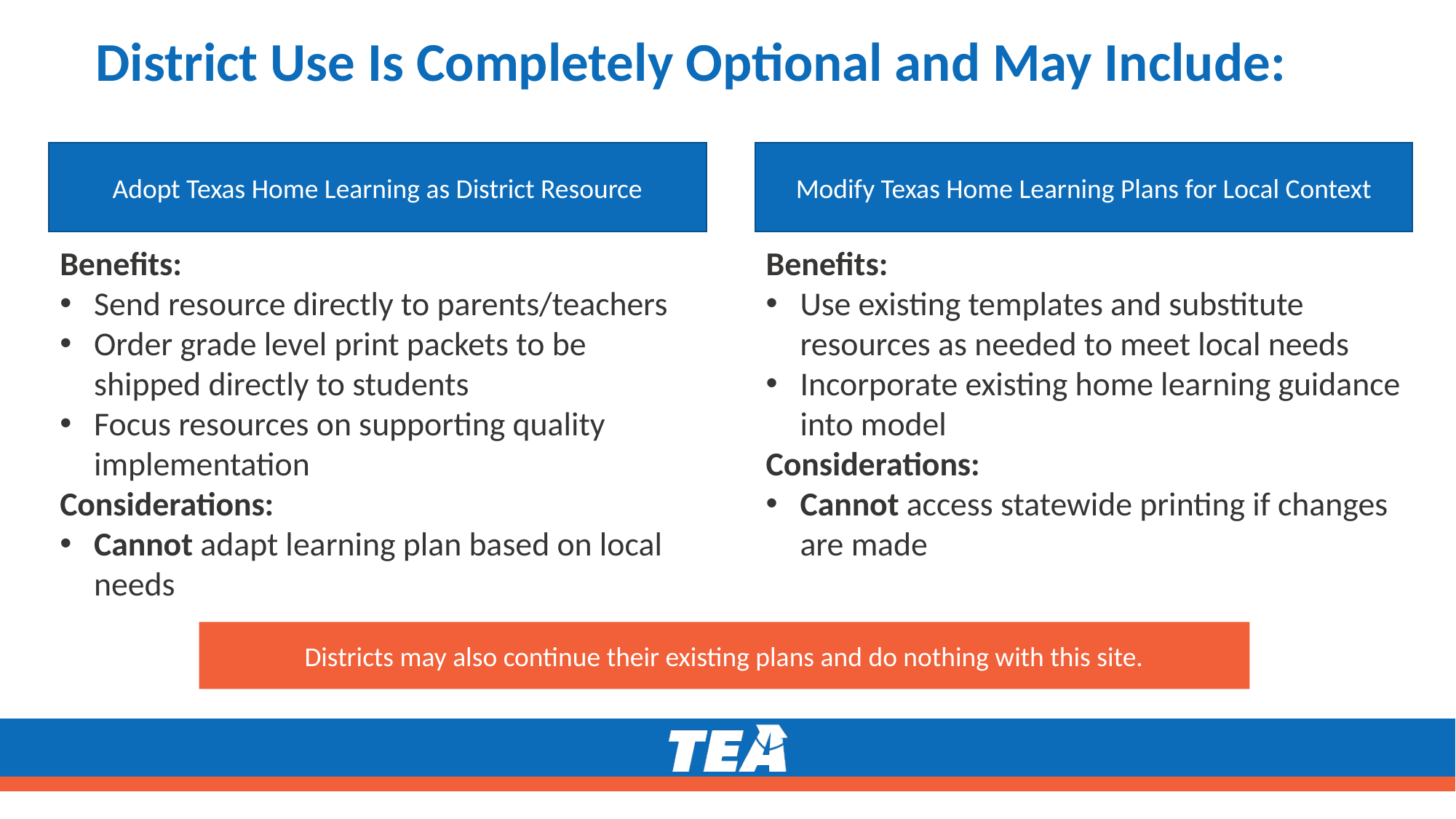

# District Use Is Completely Optional and May Include:
Adopt Texas Home Learning as District Resource
Modify Texas Home Learning Plans for Local Context

Benefits:
Send resource directly to parents/teachers
Order grade level print packets to be shipped directly to students
Focus resources on supporting quality implementation
Considerations:
Cannot adapt learning plan based on local needs

Benefits:
Use existing templates and substitute resources as needed to meet local needs
Incorporate existing home learning guidance into model
Considerations:
Cannot access statewide printing if changes are made

Districts may also continue their existing plans and do nothing with this site.